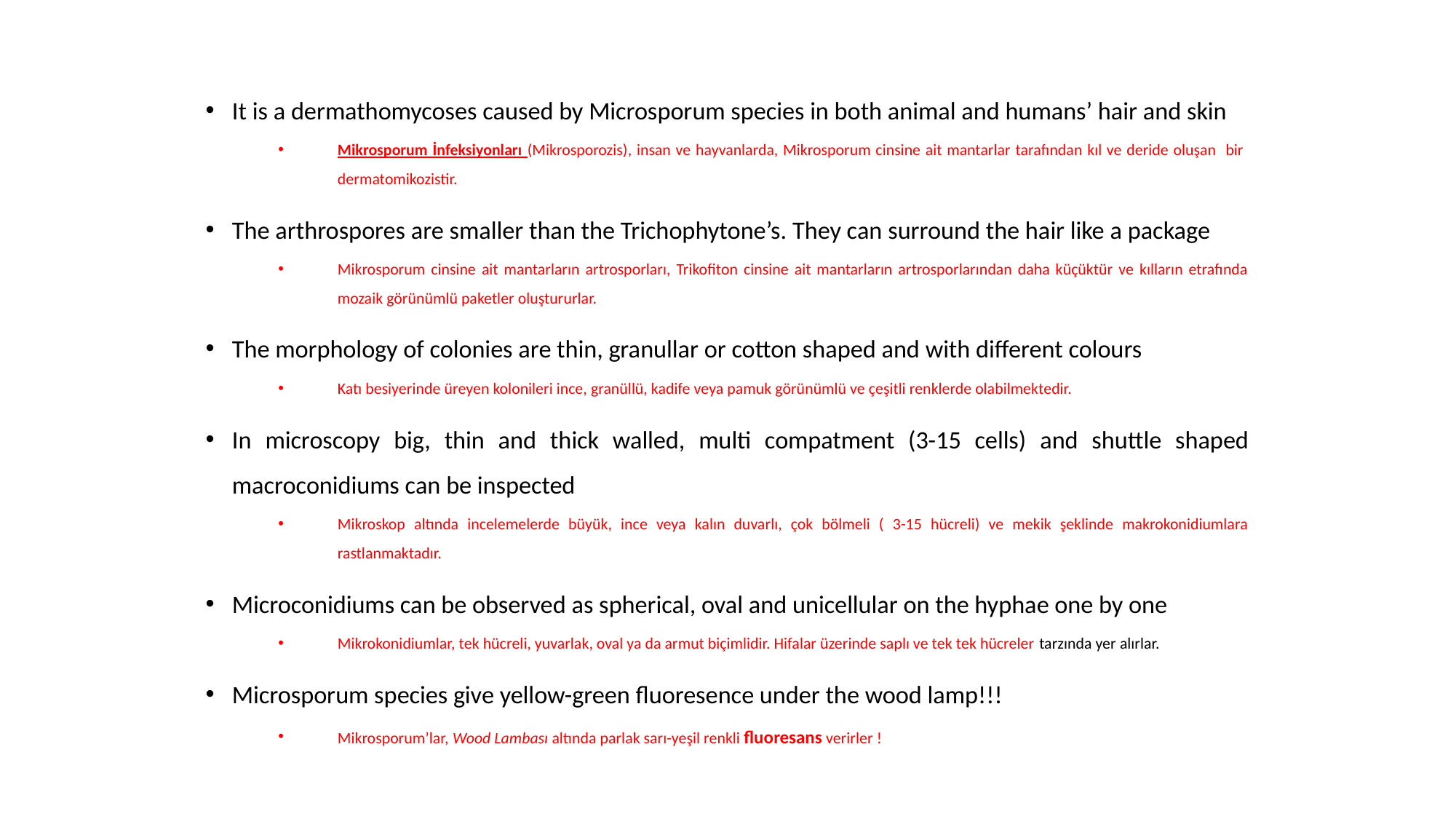

It is a dermathomycoses caused by Microsporum species in both animal and humans’ hair and skin
Mikrosporum İnfeksiyonları (Mikrosporozis), insan ve hayvanlarda, Mikrosporum cinsine ait mantarlar tarafından kıl ve deride oluşan  bir  dermatomikozistir.
The arthrospores are smaller than the Trichophytone’s. They can surround the hair like a package
Mikrosporum cinsine ait mantarların artrosporları, Trikofiton cinsine ait mantarların artrosporlarından daha küçüktür ve kılların etrafında mozaik görünümlü paketler oluştururlar.
The morphology of colonies are thin, granullar or cotton shaped and with different colours
Katı besiyerinde üreyen kolonileri ince, granüllü, kadife veya pamuk görünümlü ve çeşitli renklerde olabilmektedir.
In microscopy big, thin and thick walled, multi compatment (3-15 cells) and shuttle shaped macroconidiums can be inspected
Mikroskop altında incelemelerde büyük, ince veya kalın duvarlı, çok bölmeli ( 3-15 hücreli) ve mekik şeklinde makrokonidiumlara rastlanmaktadır.
Microconidiums can be observed as spherical, oval and unicellular on the hyphae one by one
Mikrokonidiumlar, tek hücreli, yuvarlak, oval ya da armut biçimlidir. Hifalar üzerinde saplı ve tek tek hücreler tarzında yer alırlar.
Microsporum species give yellow-green fluoresence under the wood lamp!!!
Mikrosporum’lar, Wood Lambası altında parlak sarı-yeşil renkli fluoresans verirler !